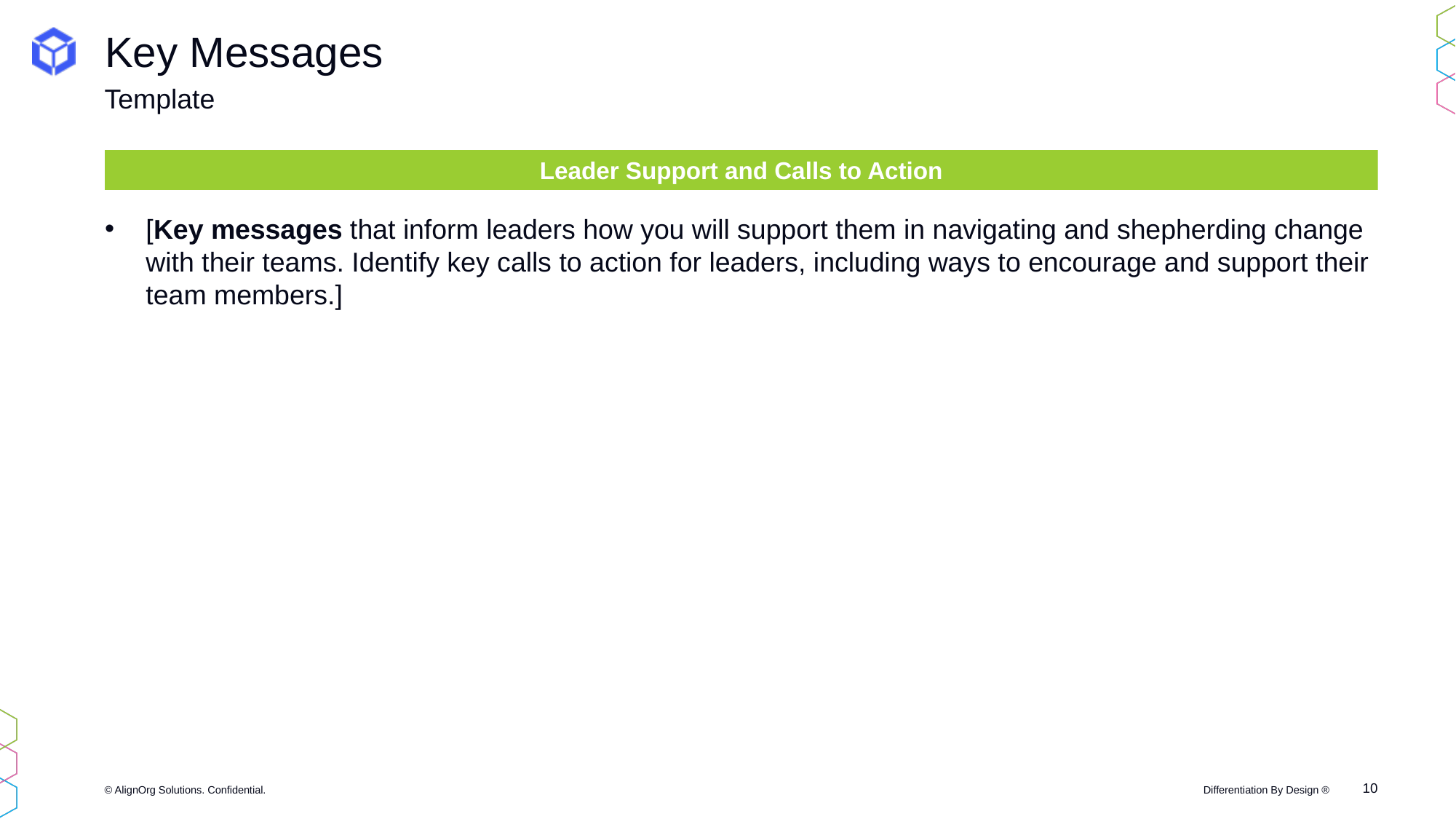

# Key Messages
Template
Leader Support and Calls to Action
[Key messages that inform leaders how you will support them in navigating and shepherding change with their teams. Identify key calls to action for leaders, including ways to encourage and support their team members.]